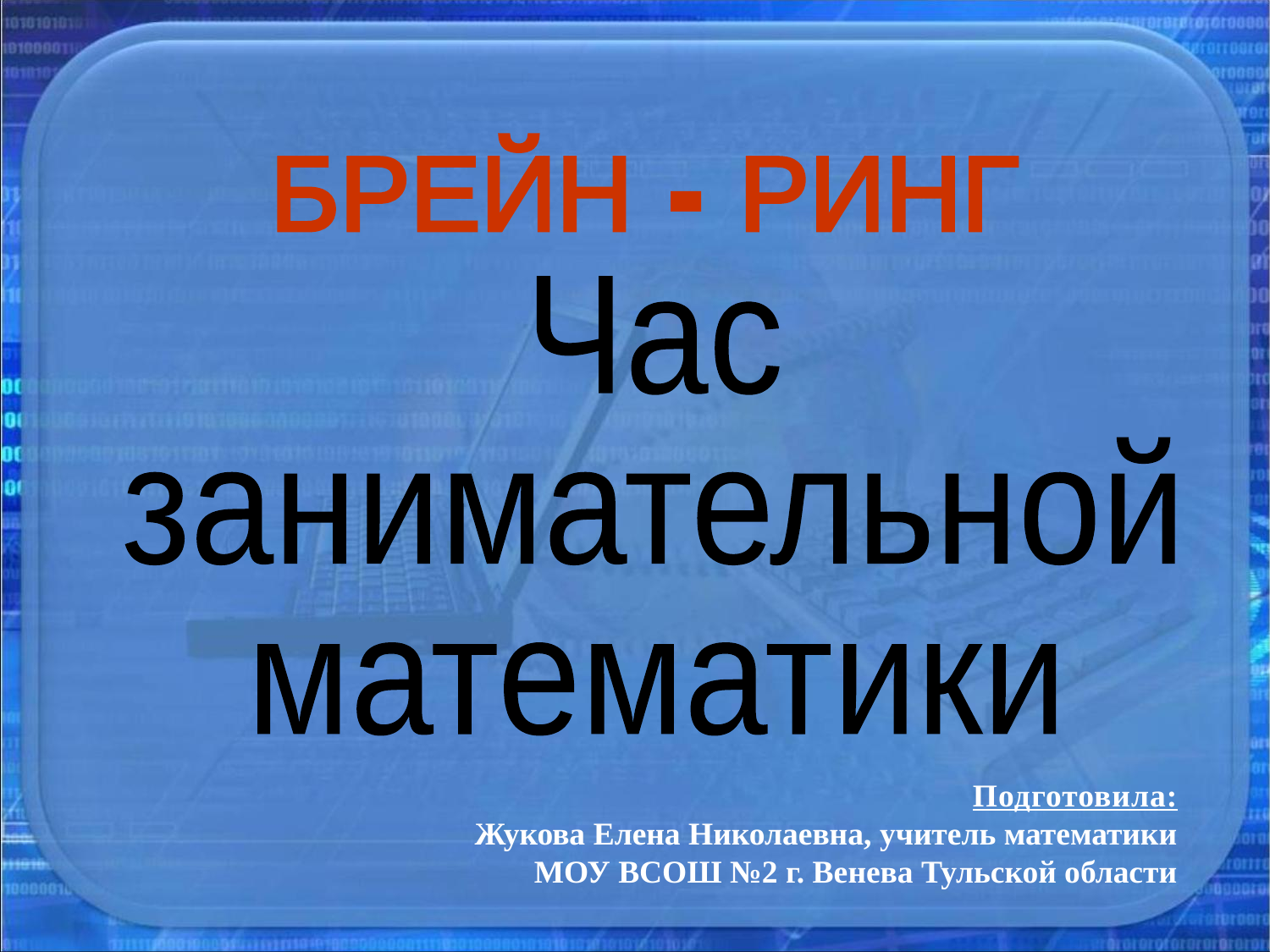

# БРЕЙН - РИНГ
Час
занимательной
математики
Подготовила:
Жукова Елена Николаевна, учитель математики
МОУ ВСОШ №2 г. Венева Тульской области